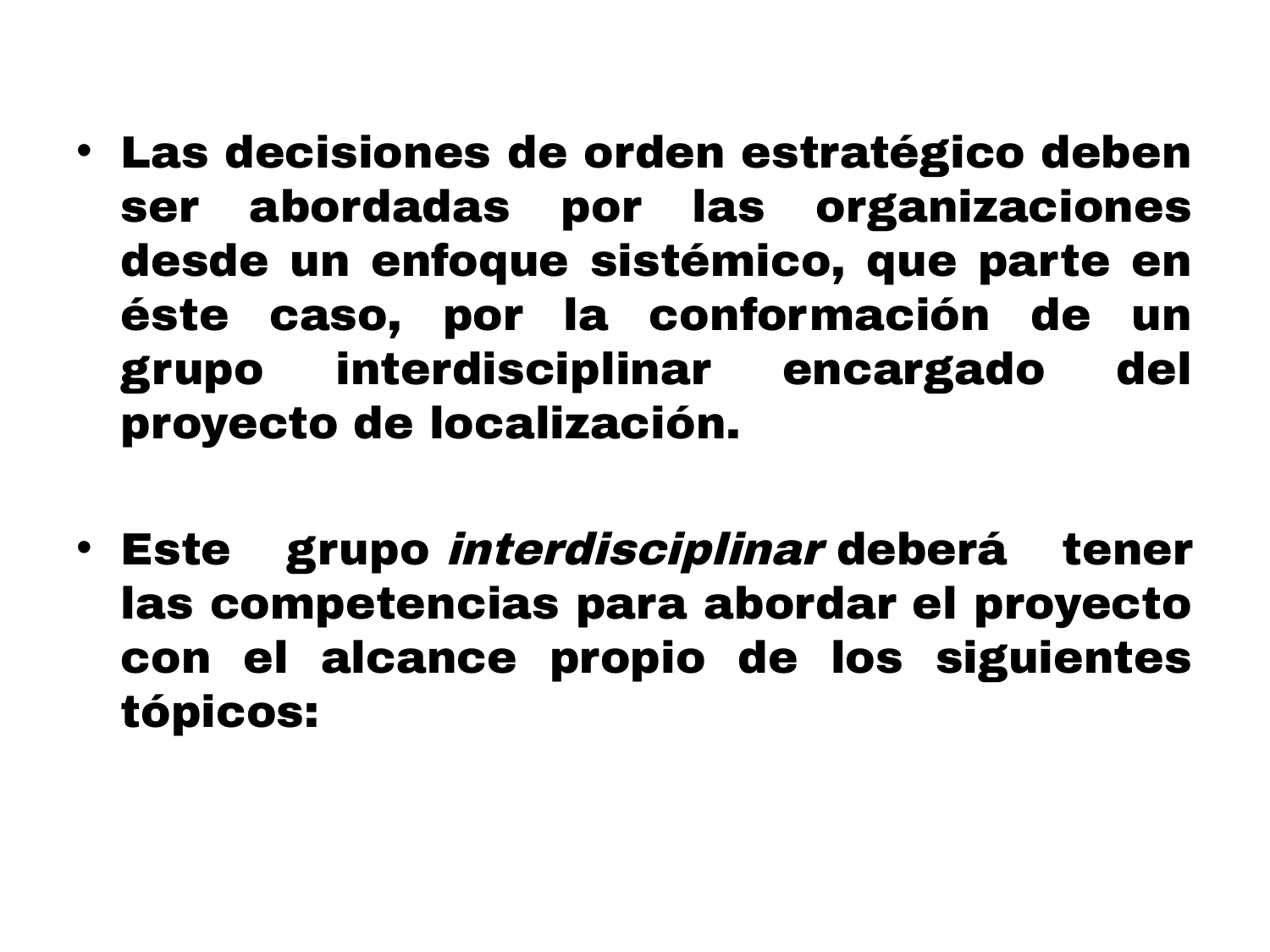

Las decisiones de orden estratégico deben ser abordadas por las organizaciones desde un enfoque sistémico, que parte en éste caso, por la conformación de un grupo interdisciplinar encargado del proyecto de localización.

Este grupo interdisciplinar deberá tener las competencias para abordar el proyecto con el alcance propio de los siguientes tópicos: